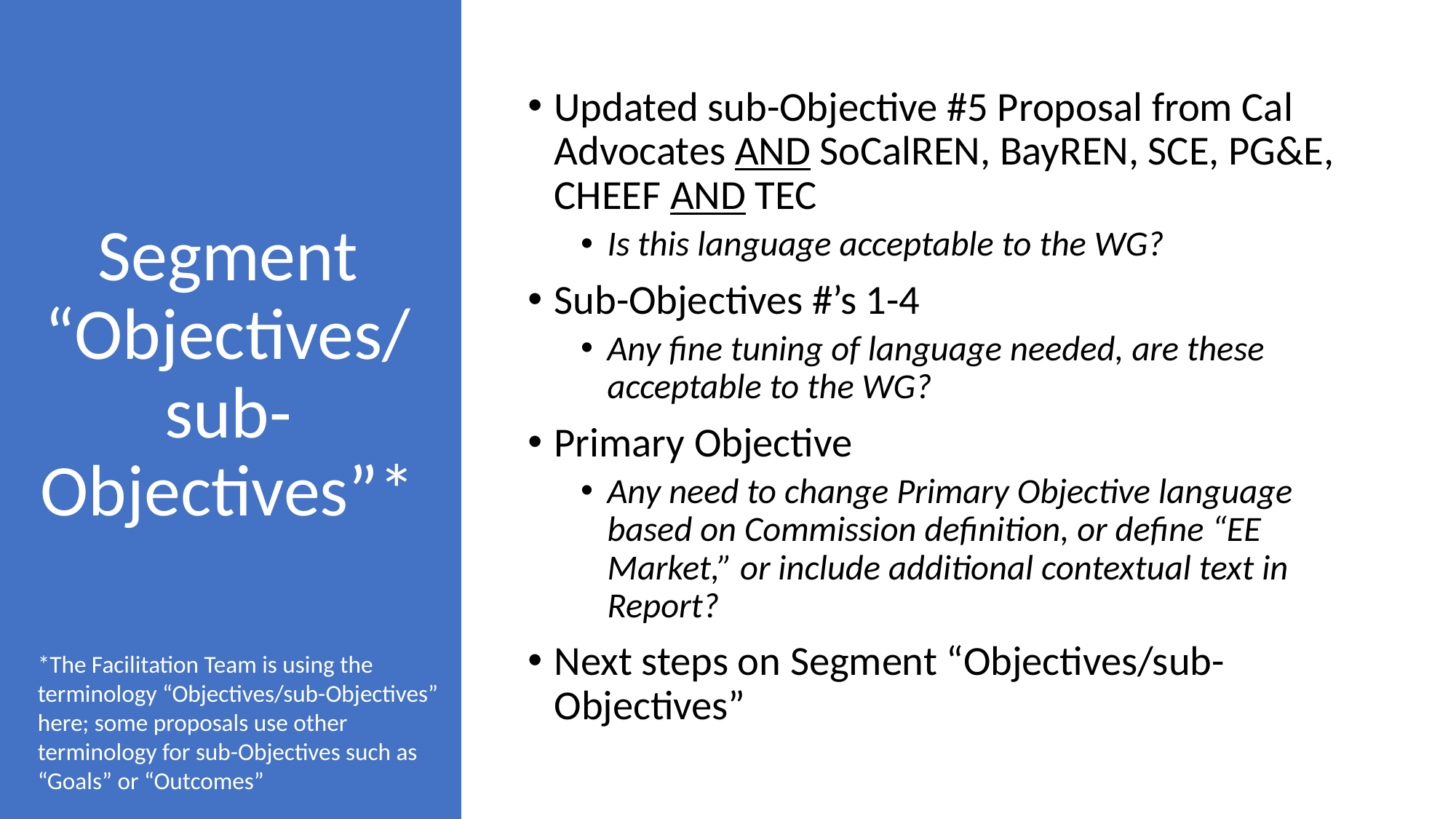

Updated sub-Objective #5 Proposal from Cal Advocates AND SoCalREN, BayREN, SCE, PG&E, CHEEF AND TEC
Is this language acceptable to the WG?
Sub-Objectives #’s 1-4
Any fine tuning of language needed, are these acceptable to the WG?
Primary Objective
Any need to change Primary Objective language based on Commission definition, or define “EE Market,” or include additional contextual text in Report?
Next steps on Segment “Objectives/sub-Objectives”
# Segment “Objectives/ sub-Objectives”*
*The Facilitation Team is using the terminology “Objectives/sub-Objectives” here; some proposals use other terminology for sub-Objectives such as “Goals” or “Outcomes”